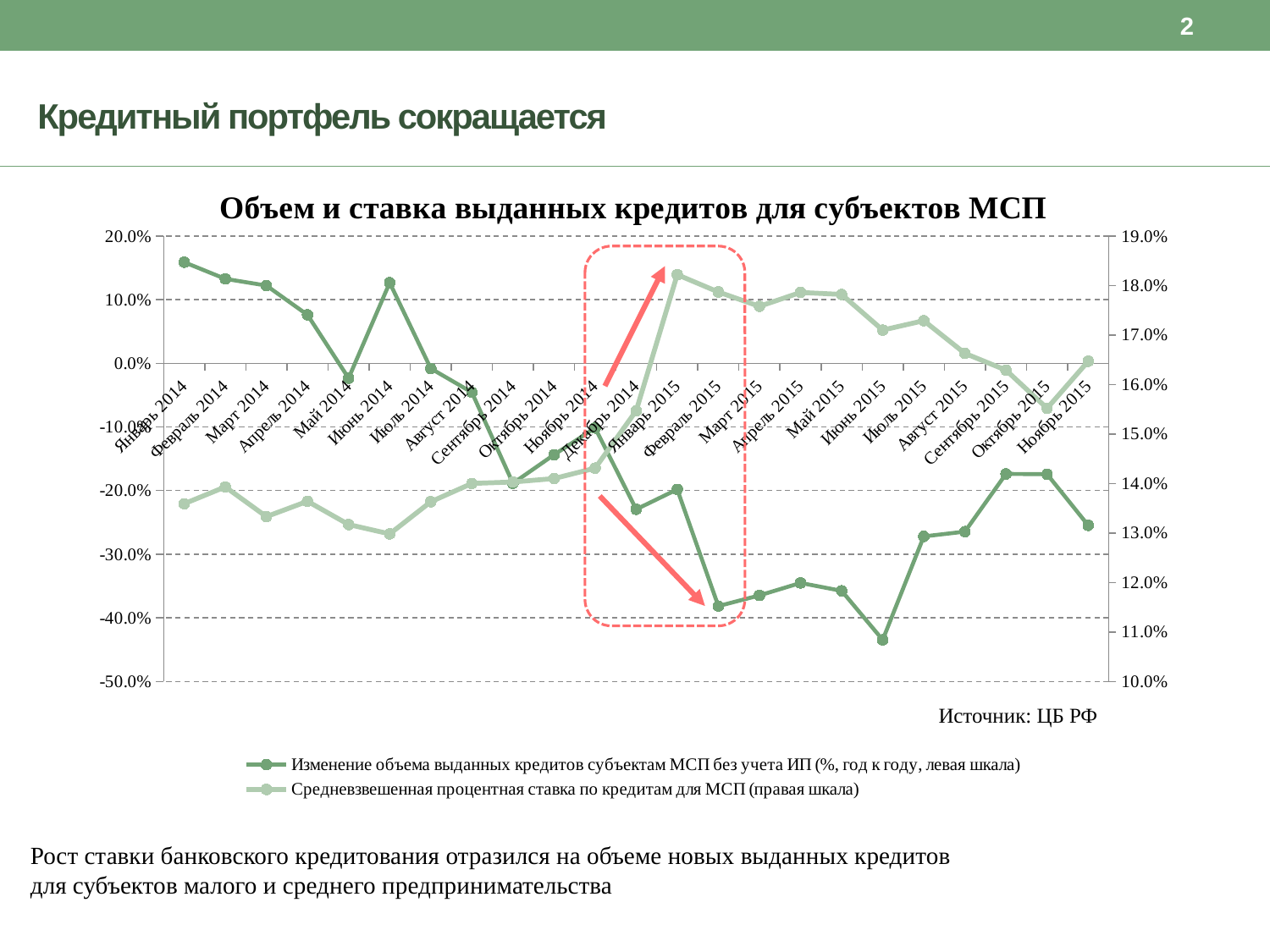

2
# Кредитный портфель сокращается

### Chart: Объем и ставка выданных кредитов для субъектов МСП

| Category | Изменение объема выданных кредитов субъектам МСП без учета ИП (%, год к году, левая шкала) | Средневзвешенная процентная ставка по кредитам для МСП (правая шкала) |
|---|---|---|
| 41640 | 0.158885067541944 | 0.1359 |
| 41671 | 0.13274128027855586 | 0.1393 |
| 41699 | 0.12220762640623296 | 0.1333 |
| 41730 | 0.07613747169386541 | 0.1364 |
| 41760 | -0.023349252637955568 | 0.1317 |
| 41791 | 0.12664845709898967 | 0.1298 |
| 41821 | -0.008112296614895447 | 0.1363 |
| 41852 | -0.04565006243929513 | 0.14 |
| 41883 | -0.18862883526742677 | 0.14029999999999998 |
| 41913 | -0.14365915378535044 | 0.141 |
| 41944 | -0.10165675651411248 | 0.1431 |
| 41974 | -0.22953309638810412 | 0.1547 |
| 42005 | -0.19823834278744001 | 0.1822 |
| 42036 | -0.3816230825862017 | 0.1787 |
| 42064 | -0.3647867289214944 | 0.17579999999999998 |
| 42095 | -0.34527250991686137 | 0.17859999999999998 |
| 42125 | -0.35766297010051123 | 0.1782 |
| 42156 | -0.43472170467767324 | 0.171 |
| 42186 | -0.2720929004522638 | 0.1729 |
| 42217 | -0.2645569131985449 | 0.1663 |
| 42248 | -0.1738139990280438 | 0.1629 |
| 42278 | -0.1742943724469928 | 0.1552 |
| 42309 | -0.25475665162475686 | 0.16469999999999999 |
Источник: ЦБ РФ
Рост ставки банковского кредитования отразился на объеме новых выданных кредитов
для субъектов малого и среднего предпринимательства